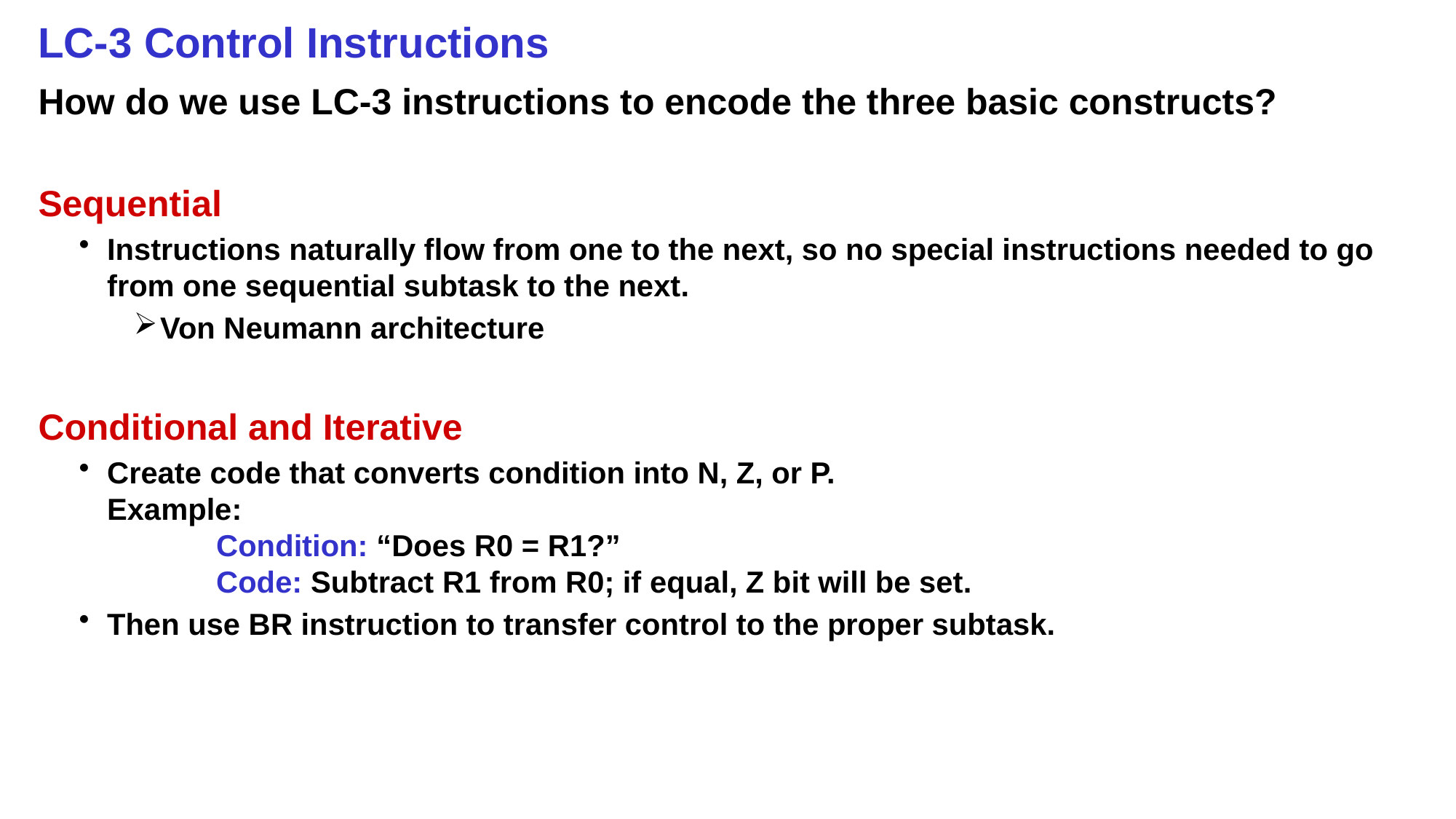

# LC-3 Control Instructions
How do we use LC-3 instructions to encode the three basic constructs?

Sequential
Instructions naturally flow from one to the next, so no special instructions needed to go
from one sequential subtask to the next.
Von Neumann architecture

Conditional and Iterative
Create code that converts condition into N, Z, or P.
Example:
	Condition: “Does R0 = R1?”
	Code: Subtract R1 from R0; if equal, Z bit will be set.
Then use BR instruction to transfer control to the proper subtask.